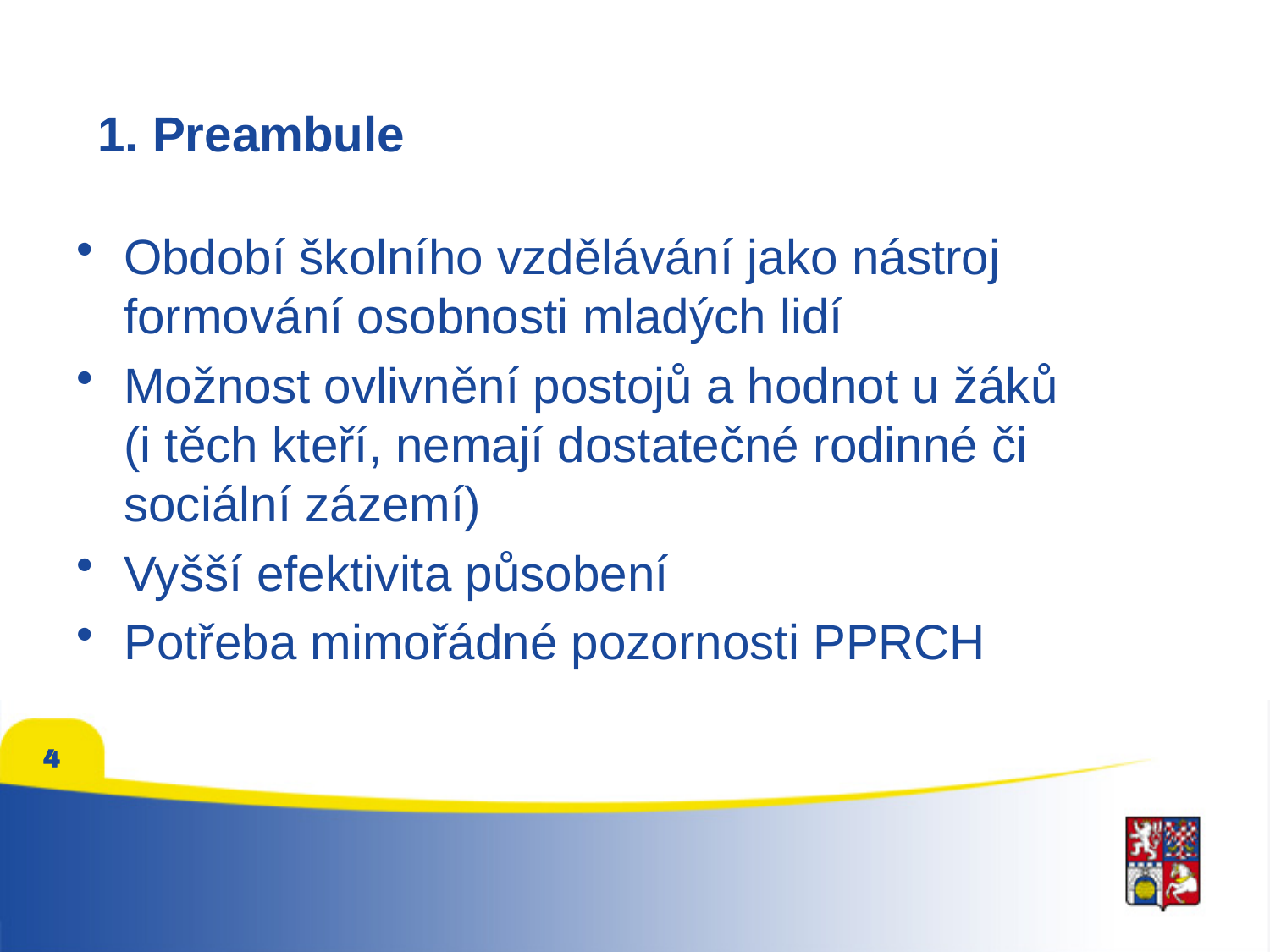

# 1. Preambule
Období školního vzdělávání jako nástroj formování osobnosti mladých lidí
Možnost ovlivnění postojů a hodnot u žáků        (i těch kteří, nemají dostatečné rodinné či sociální zázemí)
Vyšší efektivita působení
Potřeba mimořádné pozornosti PPRCH
4